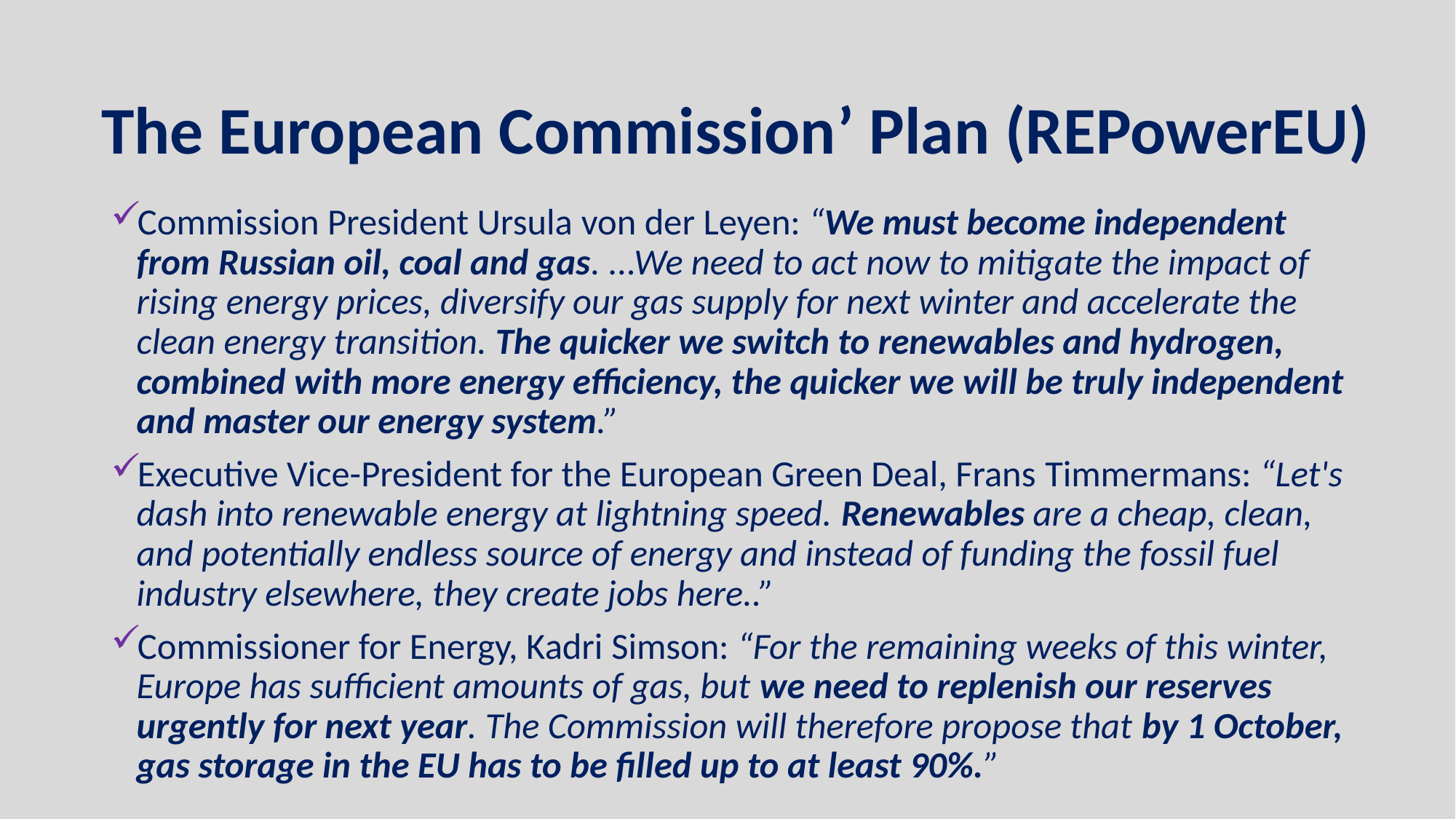

# The European Commission’ Plan (REPowerEU)
Commission President Ursula von der Leyen: “We must become independent from Russian oil, coal and gas. ...We need to act now to mitigate the impact of rising energy prices, diversify our gas supply for next winter and accelerate the clean energy transition. The quicker we switch to renewables and hydrogen, combined with more energy efficiency, the quicker we will be truly independent and master our energy system.”
Executive Vice-President for the European Green Deal, Frans Timmermans: “Let's dash into renewable energy at lightning speed. Renewables are a cheap, clean, and potentially endless source of energy and instead of funding the fossil fuel industry elsewhere, they create jobs here..”
Commissioner for Energy, Kadri Simson: “For the remaining weeks of this winter, Europe has sufficient amounts of gas, but we need to replenish our reserves urgently for next year. The Commission will therefore propose that by 1 October, gas storage in the EU has to be filled up to at least 90%.”